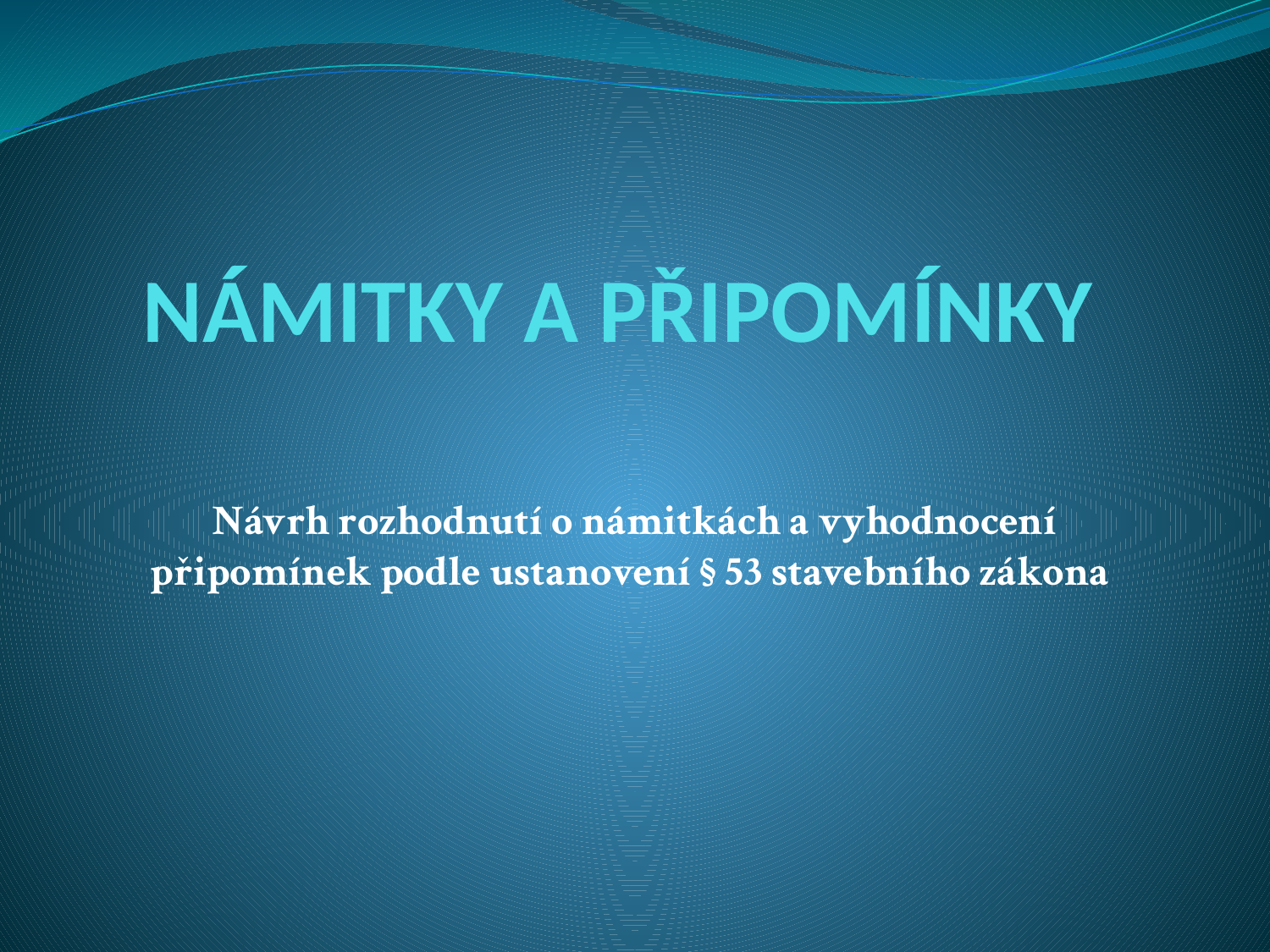

# NÁMITKY A PŘIPOMÍNKY
Návrh rozhodnutí o námitkách a vyhodnocení připomínek podle ustanovení § 53 stavebního zákona